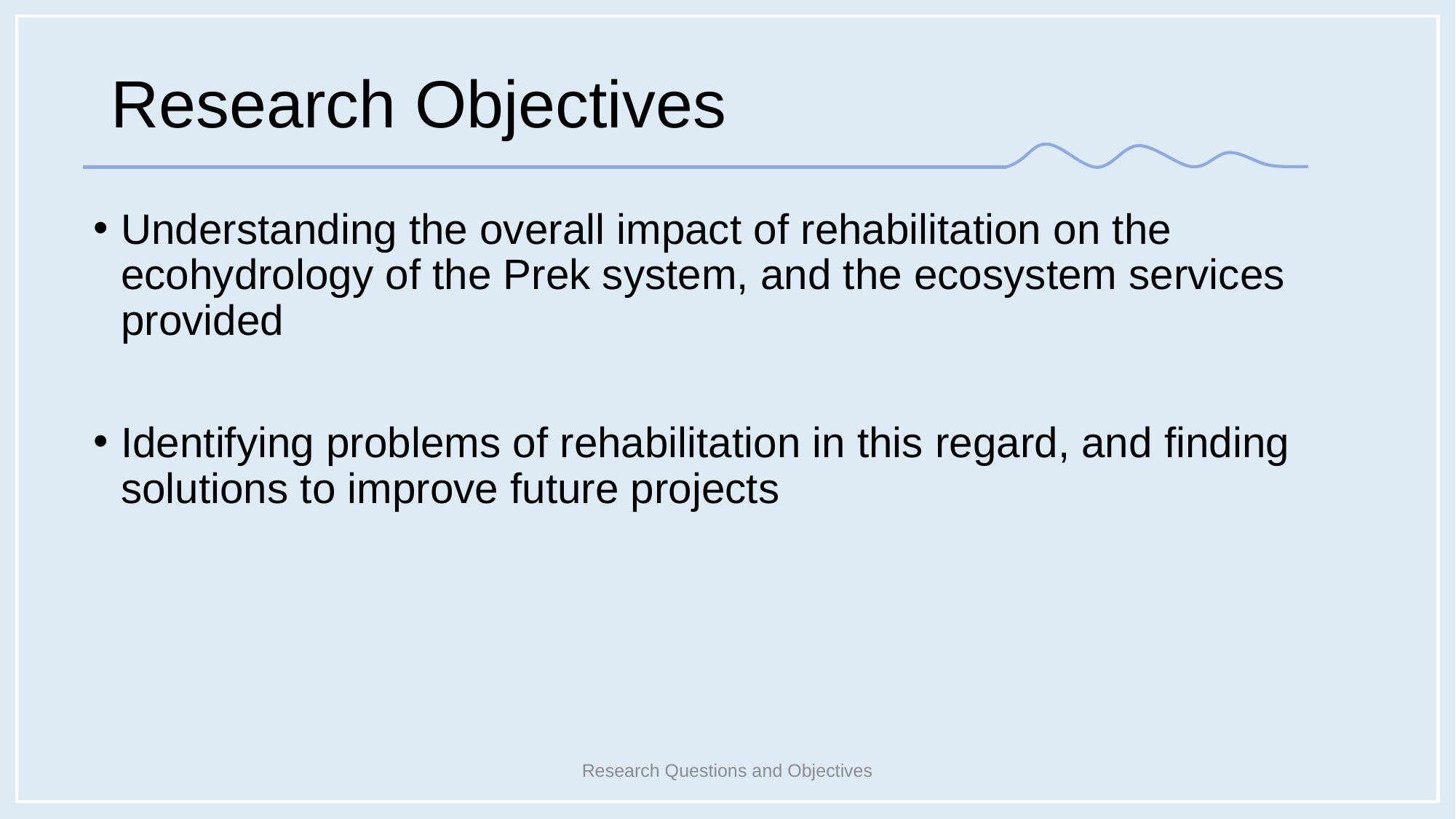

# Research Objectives

Understanding the overall impact of rehabilitation on the ecohydrology of the Prek system, and the ecosystem services provided

Identifying problems of rehabilitation in this regard, and finding solutions to improve future projects
Research Questions and Objectives